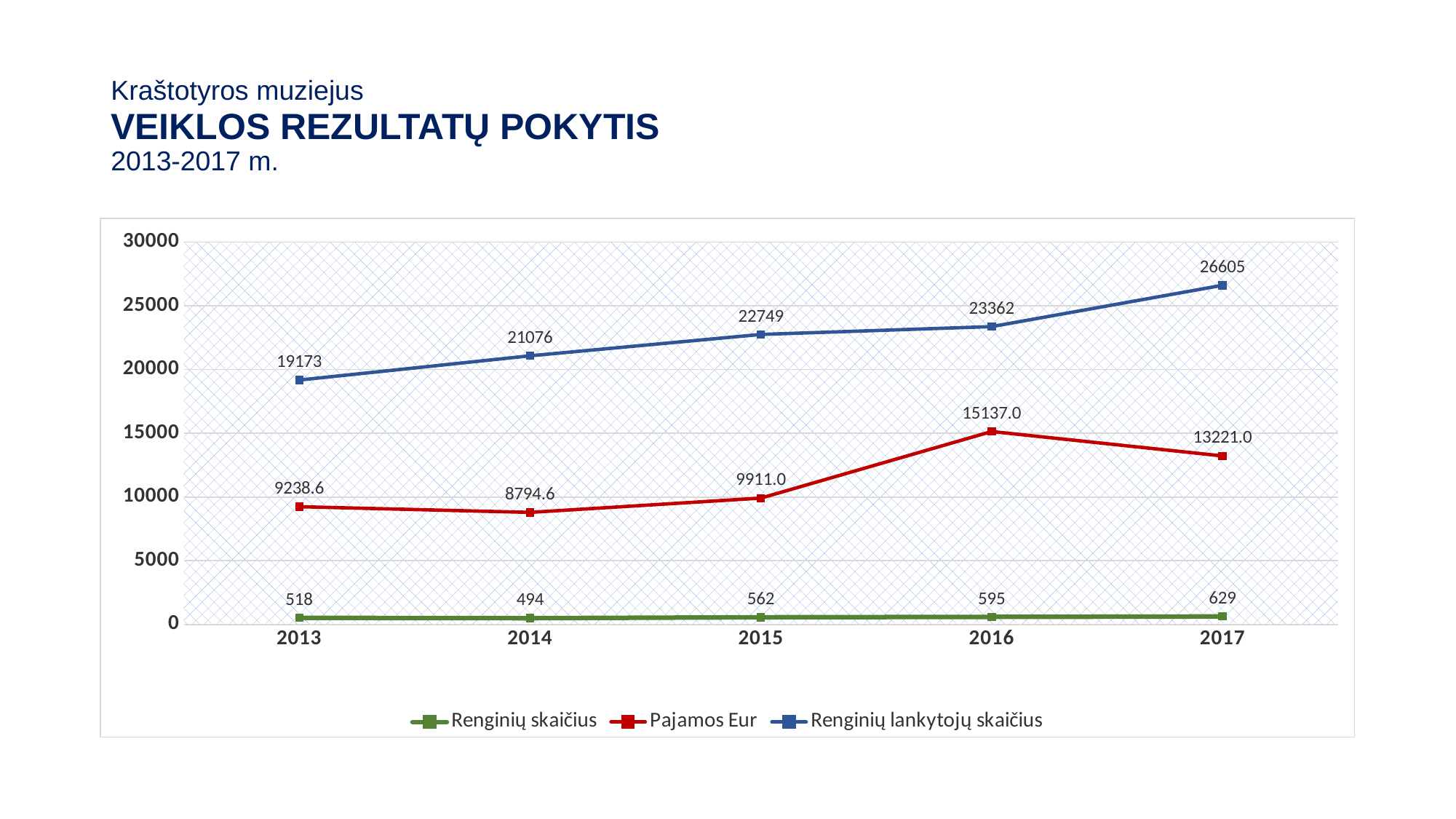

# Kraštotyros muziejus VEIKLOS REZULTATŲ POKYTIS 2013-2017 m.

### Chart

| Category | Renginių skaičius | Pajamos Eur | Renginių lankytojų skaičius |
|---|---|---|---|
| 2013 | 518.0 | 9238.588971269695 | 19173.0 |
| 2014 | 494.0 | 8794.601482854496 | 21076.0 |
| 2015 | 562.0 | 9911.0 | 22749.0 |
| 2016 | 595.0 | 15137.0 | 23362.0 |
| 2017 | 629.0 | 13221.0 | 26605.0 |